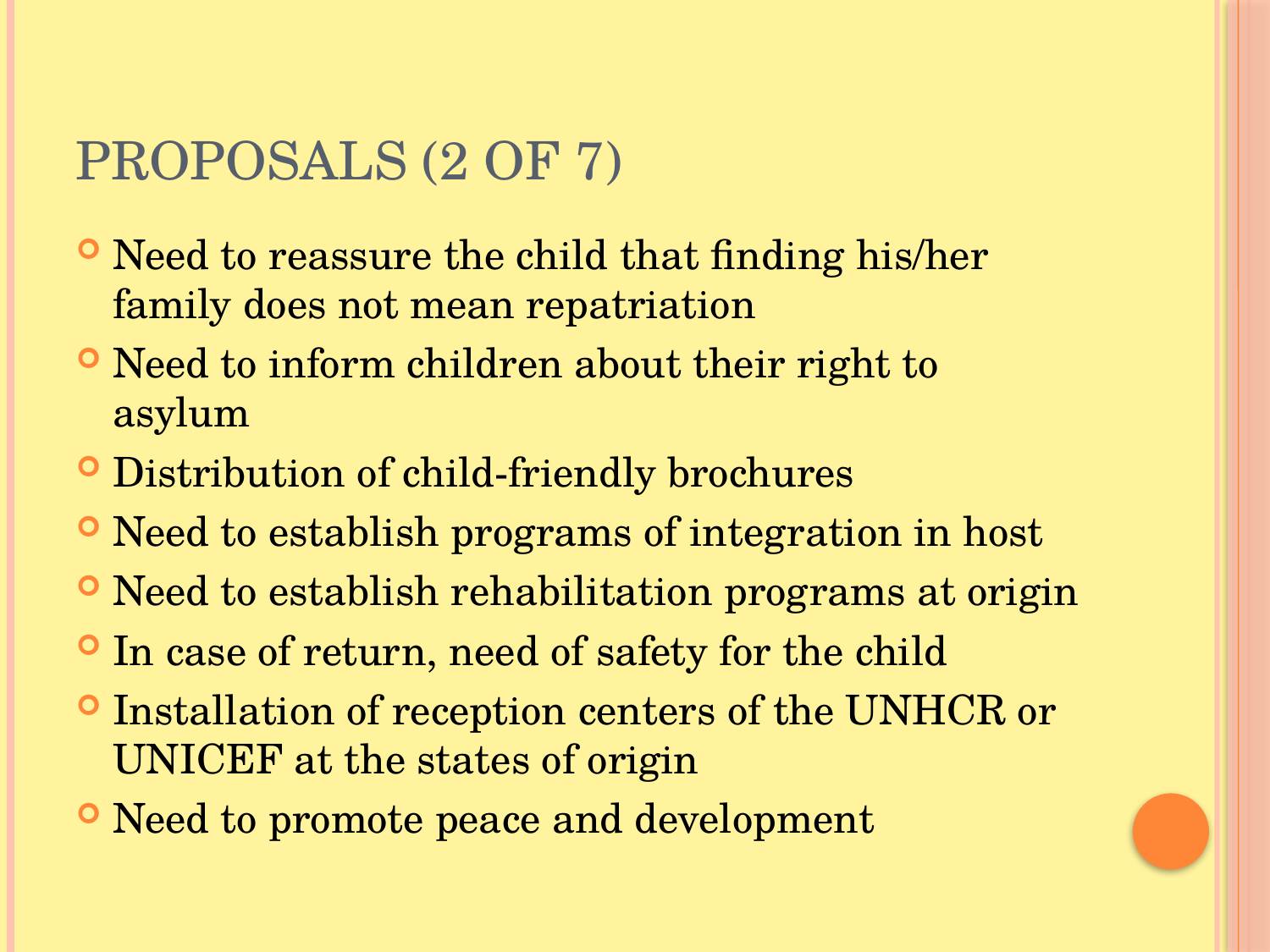

# Proposals (2 of 7)
Need to reassure the child that finding his/her family does not mean repatriation
Need to inform children about their right to asylum
Distribution of child-friendly brochures
Need to establish programs of integration in host
Need to establish rehabilitation programs at origin
In case of return, need of safety for the child
Installation of reception centers of the UNHCR or UNICEF at the states of origin
Need to promote peace and development